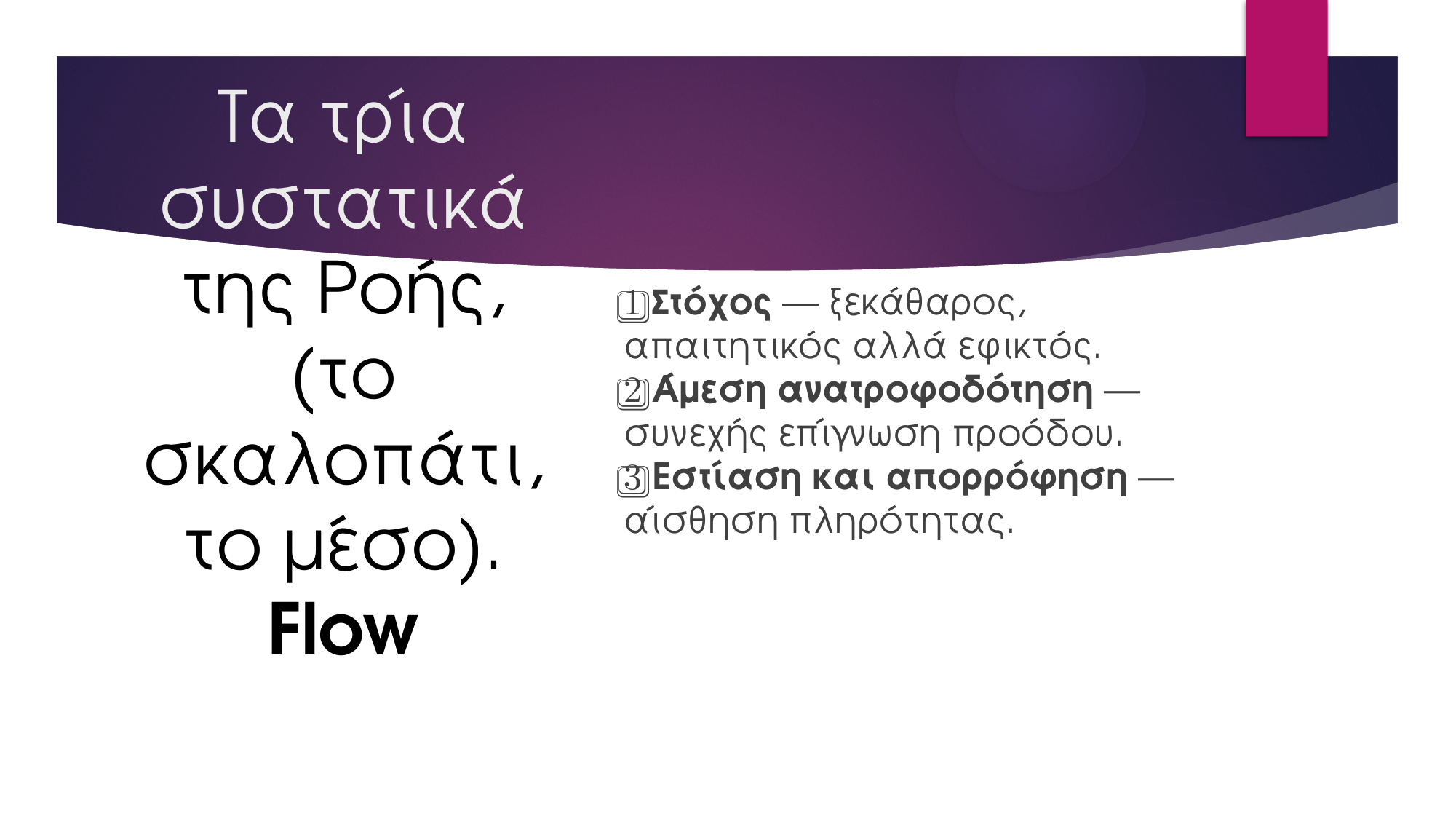

# Τα τρία συστατικά της Ροής, (το σκαλοπάτι, το μέσο). Flow
1️⃣ Στόχος — ξεκάθαρος, απαιτητικός αλλά εφικτός.
2️⃣ Άμεση ανατροφοδότηση — συνεχής επίγνωση προόδου.
3️⃣ Εστίαση και απορρόφηση —αίσθηση πληρότητας.